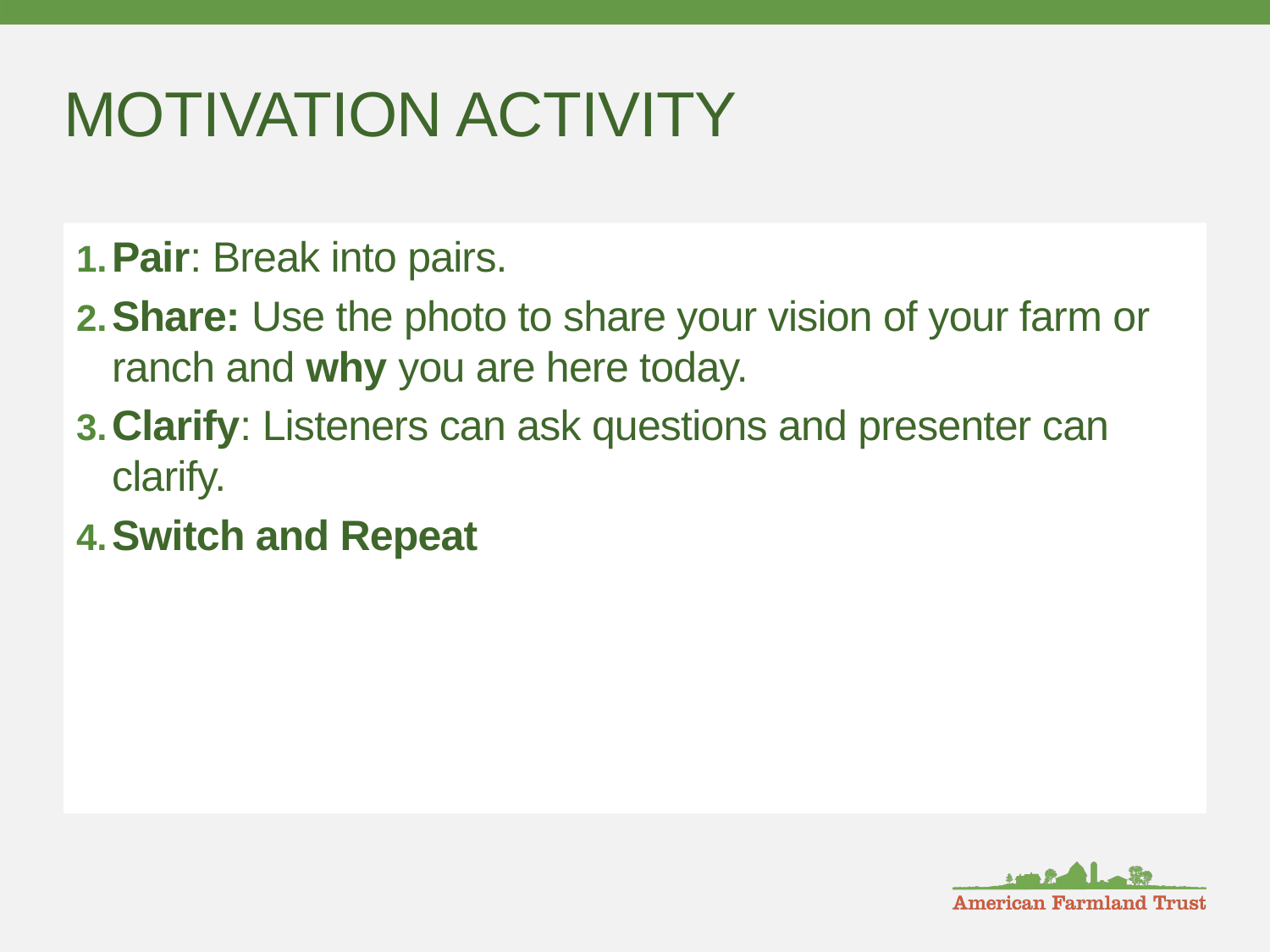

# MOTIVATION ACTIVITY
Pair: Break into pairs.
Share: Use the photo to share your vision of your farm or ranch and why you are here today.
Clarify: Listeners can ask questions and presenter can clarify.
Switch and Repeat